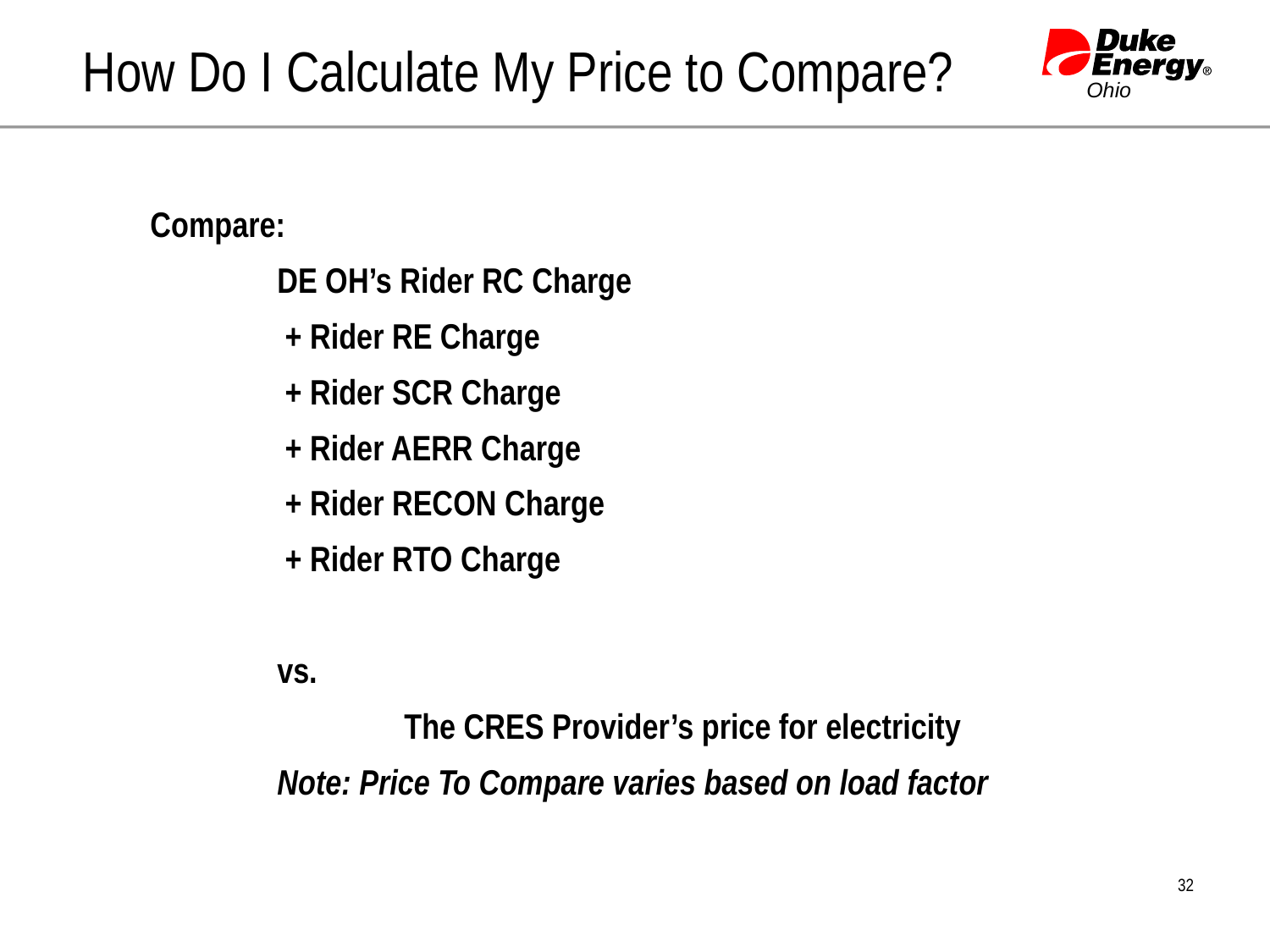

# How Do I Calculate My Price to Compare?
Compare:
DE OH’s Rider RC Charge
 + Rider RE Charge
 + Rider SCR Charge
 + Rider AERR Charge
 + Rider RECON Charge
 + Rider RTO Charge

vs.
	The CRES Provider’s price for electricity
Note: Price To Compare varies based on load factor
32